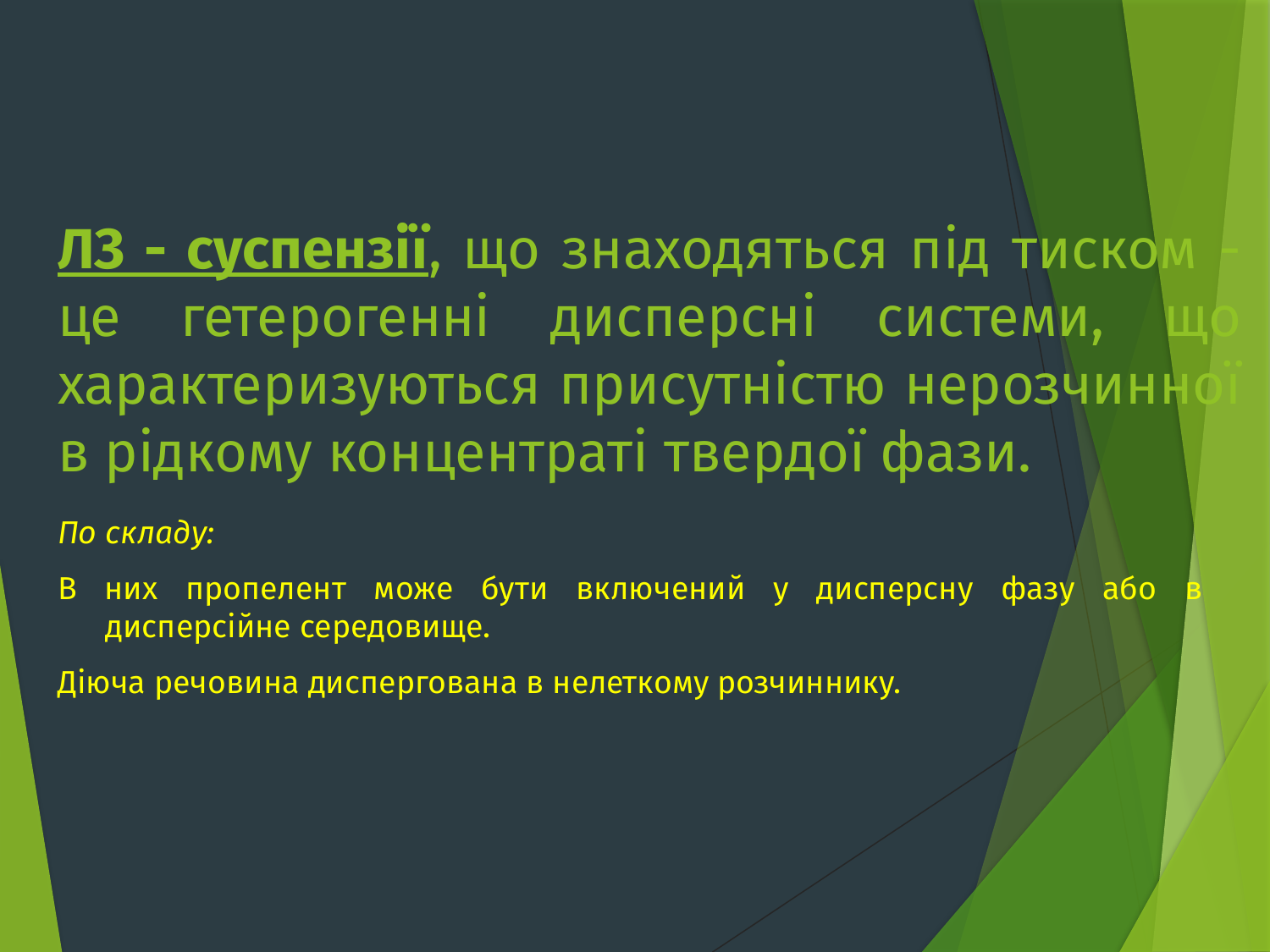

# ЛЗ - суспензії, що знаходяться під тиском - це гетерогенні дисперсні системи, що характеризуються присутністю нерозчинної в рідкому концентраті твердої фази.
По складу:
В них пропелент може бути включений у дисперсну фазу або в дисперсійне середовище.
Діюча речовина диспергована в нелеткому розчиннику.